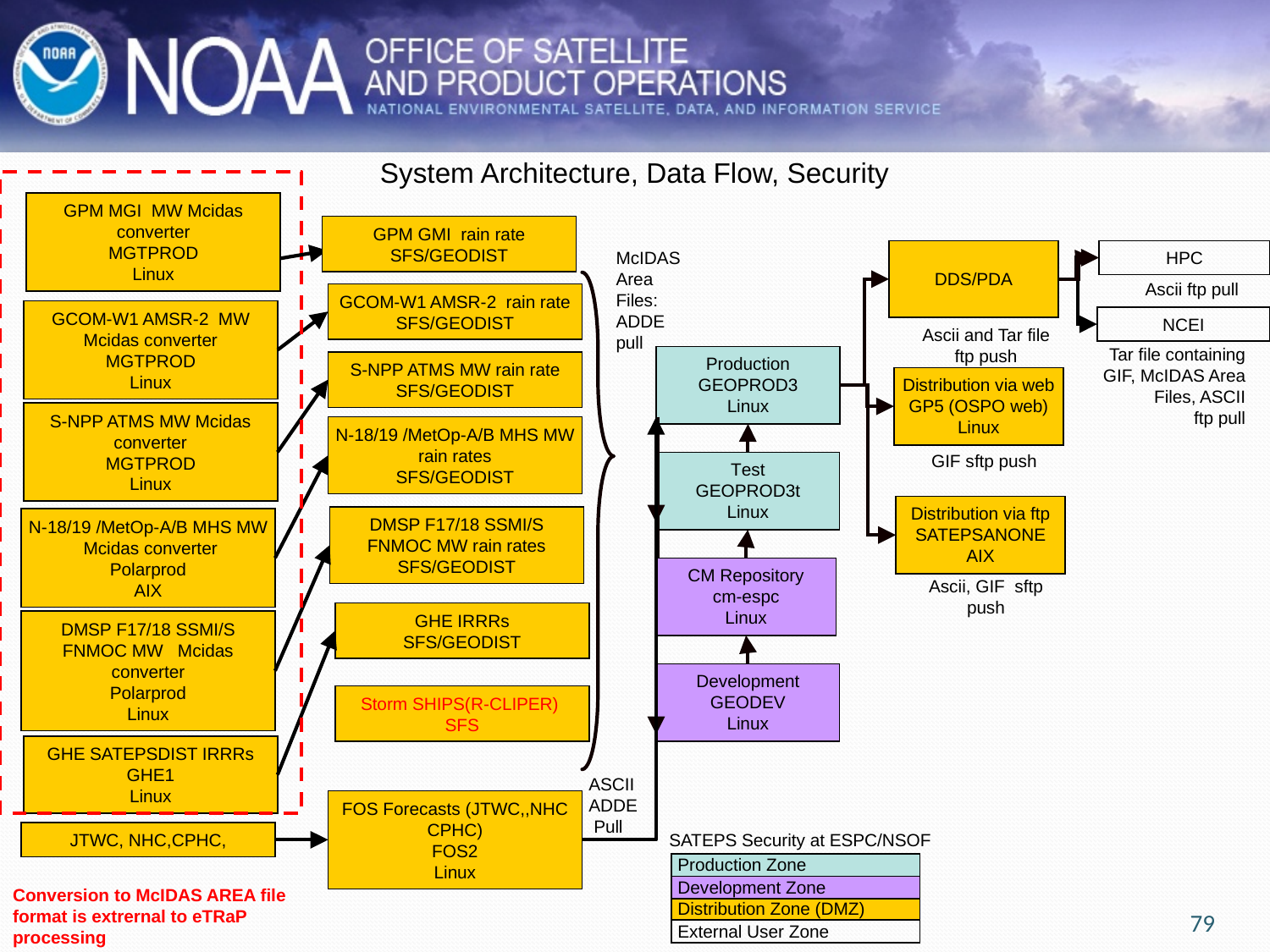

System Architecture, Data Flow, Security

GPM MGI  MW Mcidas converter
MGTPROD
Linux
GPM GMI  rain rate
SFS/GEODIST
McIDAS Area Files: ADDE pull

DDS/PDA

HPC
 Ascii ftp pull

GCOM-W1 AMSR-2  rain rate
SFS/GEODIST
GCOM-W1 AMSR-2  MW Mcidas converter
MGTPROD
Linux
NCEI
Ascii and Tar file
ftp push
Tar file containing GIF, McIDAS Area Files, ASCII
ftp pull
Production
GEOPROD3
Linux
S-NPP ATMS MW rain rate
SFS/GEODIST
Distribution via web
GP5 (OSPO web)
Linux
S-NPP ATMS MW Mcidas converter
MGTPROD
Linux
N-18/19 /MetOp-A/B MHS MW rain rates
SFS/GEODIST
GIF sftp push
Test
GEOPROD3t
Linux
Distribution via ftp
SATEPSANONE
AIX
DMSP F17/18 SSMI/S
FNMOC MW rain rates
SFS/GEODIST
N-18/19 /MetOp-A/B MHS MW  Mcidas converter
Polarprod
AIX
CM Repository
cm-espc
Linux
Ascii, GIF  sftp push
GHE IRRRs
SFS/GEODIST
DMSP F17/18 SSMI/S
FNMOC MW   Mcidas converter
Polarprod
Linux
Development
GEODEV
Linux
Storm SHIPS(R-CLIPER)
SFS
GHE SATEPSDIST IRRRs
GHE1
Linux
ASCII
ADDE
 Pull
FOS Forecasts (JTWC,,NHC CPHC)
FOS2
Linux
  SATEPS Security at ESPC/NSOF
Production Zone
Development Zone
Distribution Zone (DMZ)
External User Zone
JTWC, NHC,CPHC,
Conversion to McIDAS AREA file format is extrernal to eTRaP processing
79